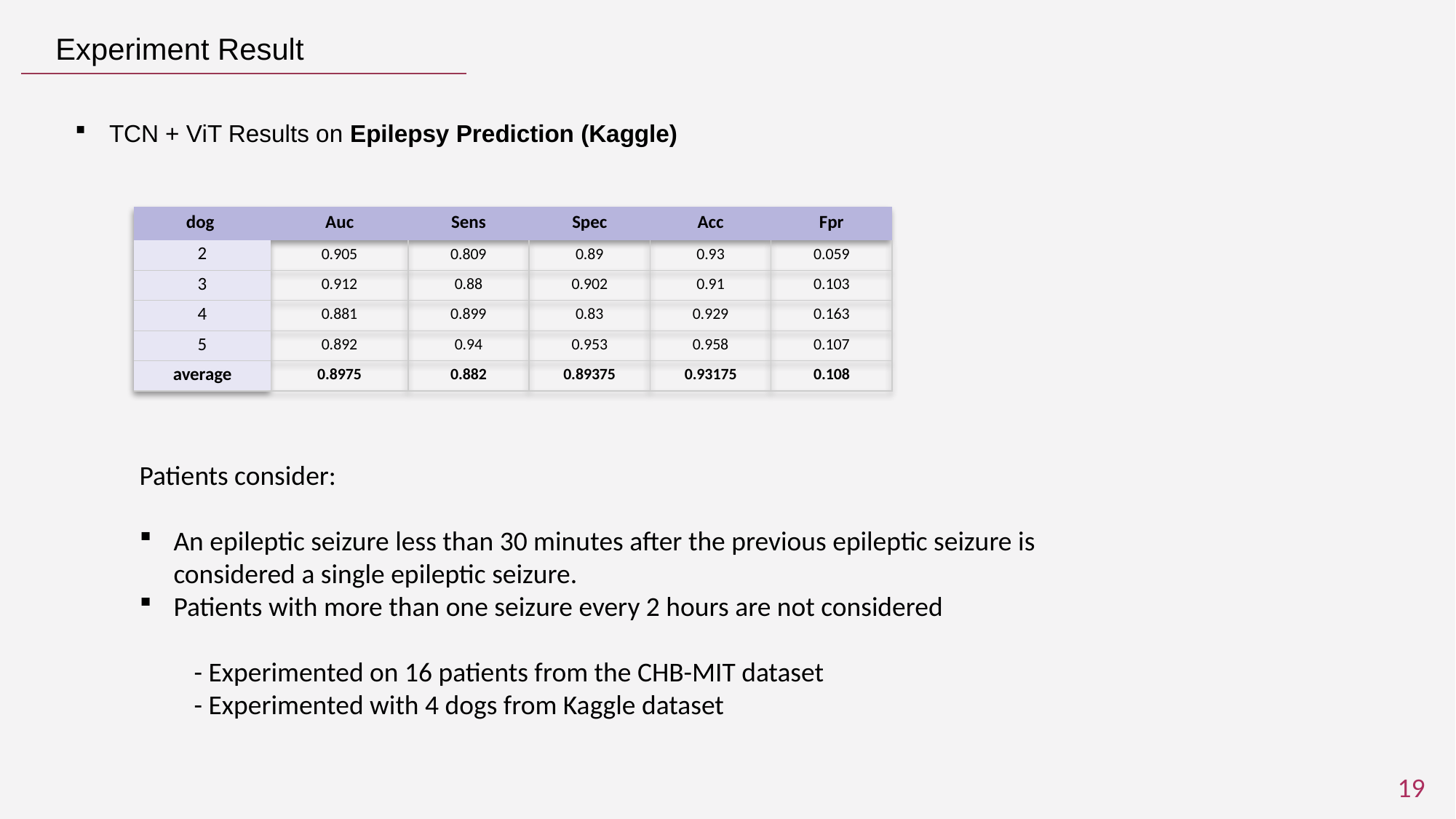

# Experiment Result
TCN + ViT Results on Epilepsy Prediction (Kaggle)
| dog | Auc | Sens | Spec | Acc | Fpr |
| --- | --- | --- | --- | --- | --- |
| 2 | 0.905 | 0.809 | 0.89 | 0.93 | 0.059 |
| 3 | 0.912 | 0.88 | 0.902 | 0.91 | 0.103 |
| 4 | 0.881 | 0.899 | 0.83 | 0.929 | 0.163 |
| 5 | 0.892 | 0.94 | 0.953 | 0.958 | 0.107 |
| average | 0.8975 | 0.882 | 0.89375 | 0.93175 | 0.108 |
Patients consider:

An epileptic seizure less than 30 minutes after the previous epileptic seizure is considered a single epileptic seizure.
Patients with more than one seizure every 2 hours are not considered

- Experimented on 16 patients from the CHB-MIT dataset
- Experimented with 4 dogs from Kaggle dataset
19